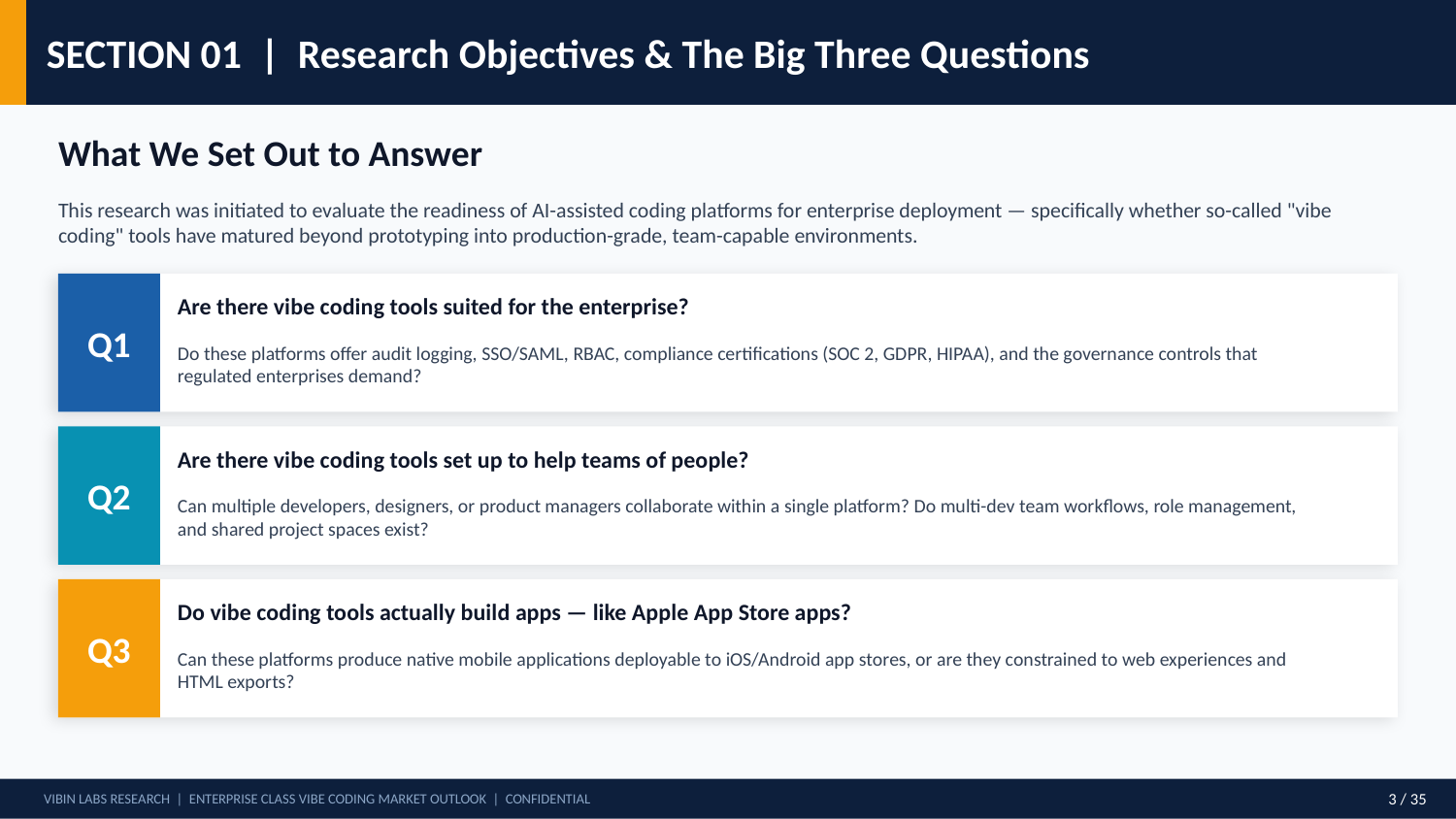

SECTION 01  |  Research Objectives & The Big Three Questions
What We Set Out to Answer
This research was initiated to evaluate the readiness of AI-assisted coding platforms for enterprise deployment — specifically whether so-called "vibe coding" tools have matured beyond prototyping into production-grade, team-capable environments.

Q1
Are there vibe coding tools suited for the enterprise?
Do these platforms offer audit logging, SSO/SAML, RBAC, compliance certifications (SOC 2, GDPR, HIPAA), and the governance controls that regulated enterprises demand?

Q2
Are there vibe coding tools set up to help teams of people?
Can multiple developers, designers, or product managers collaborate within a single platform? Do multi-dev team workflows, role management, and shared project spaces exist?

Q3
Do vibe coding tools actually build apps — like Apple App Store apps?
Can these platforms produce native mobile applications deployable to iOS/Android app stores, or are they constrained to web experiences and HTML exports?

VIBIN LABS RESEARCH  |  ENTERPRISE CLASS VIBE CODING MARKET OUTLOOK  |  CONFIDENTIAL
3 / 35